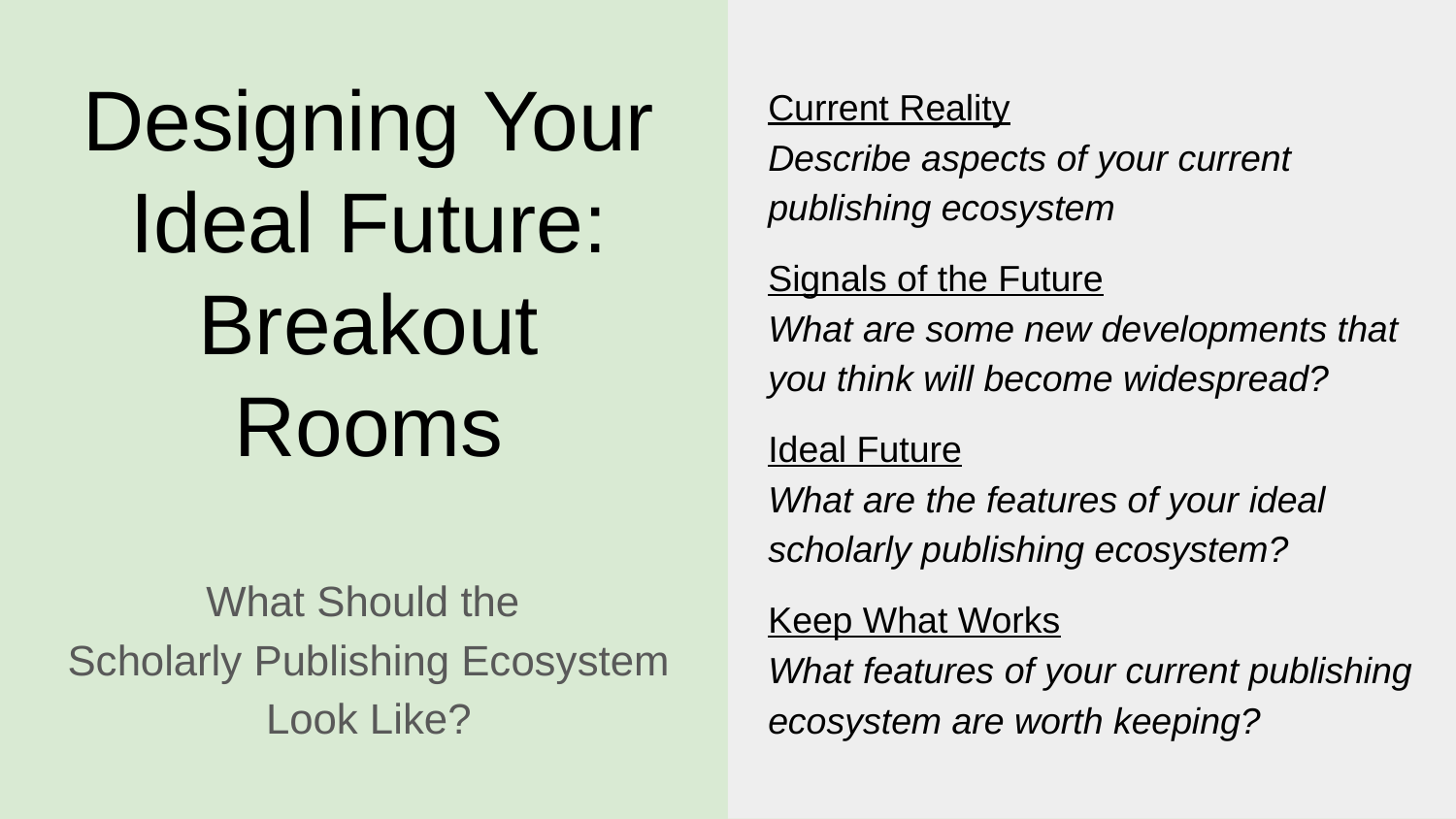

Current Reality
Describe aspects of your current publishing ecosystem
Signals of the Future
What are some new developments that you think will become widespread?
Ideal Future
What are the features of your ideal scholarly publishing ecosystem?
Keep What Works
What features of your current publishing ecosystem are worth keeping?
# Designing Your Ideal Future:
Breakout Rooms
What Should the
Scholarly Publishing Ecosystem Look Like?